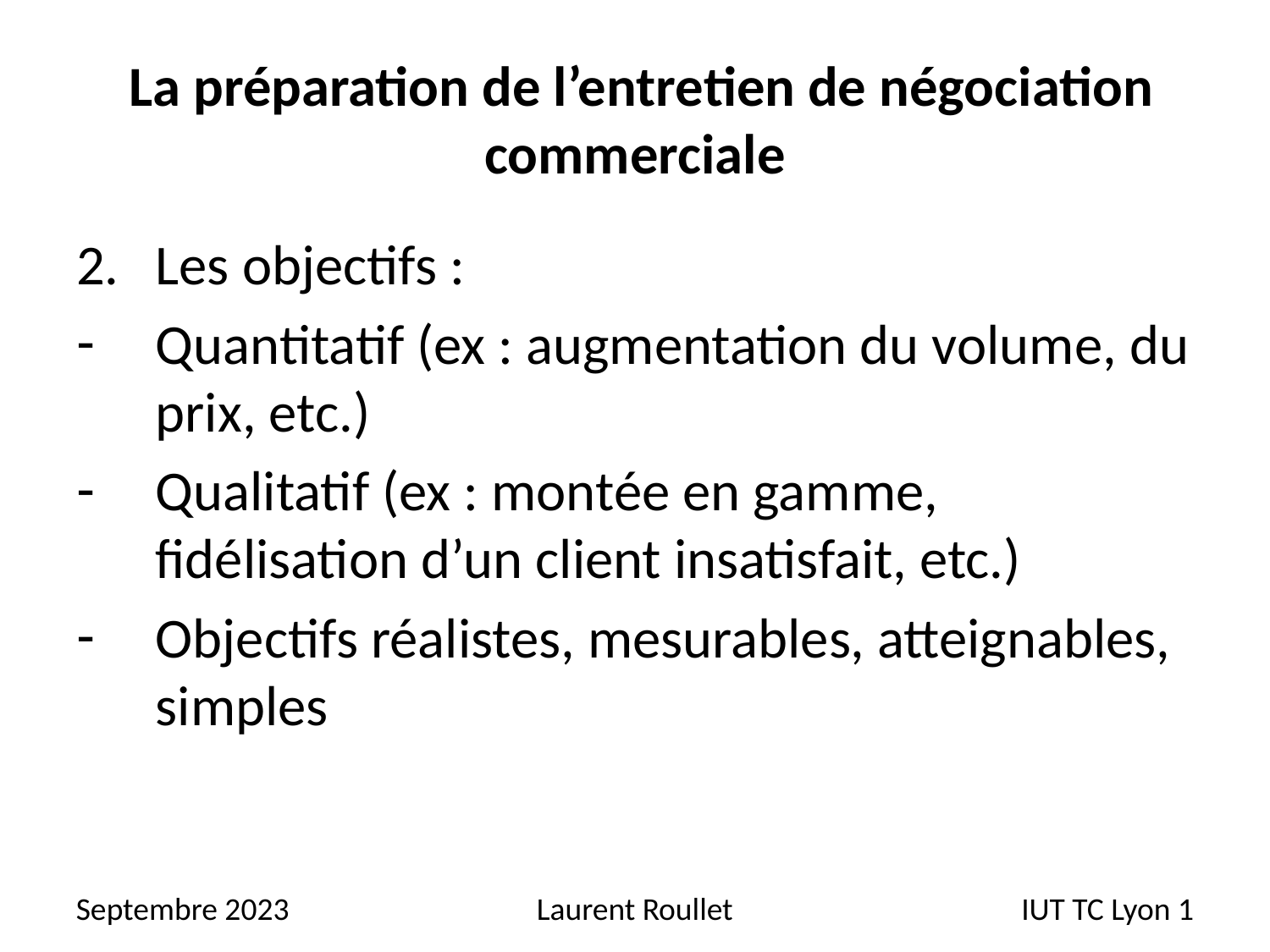

# La préparation de l’entretien de négociation commerciale
Les objectifs :
Quantitatif (ex : augmentation du volume, du prix, etc.)
Qualitatif (ex : montée en gamme, fidélisation d’un client insatisfait, etc.)
Objectifs réalistes, mesurables, atteignables, simples